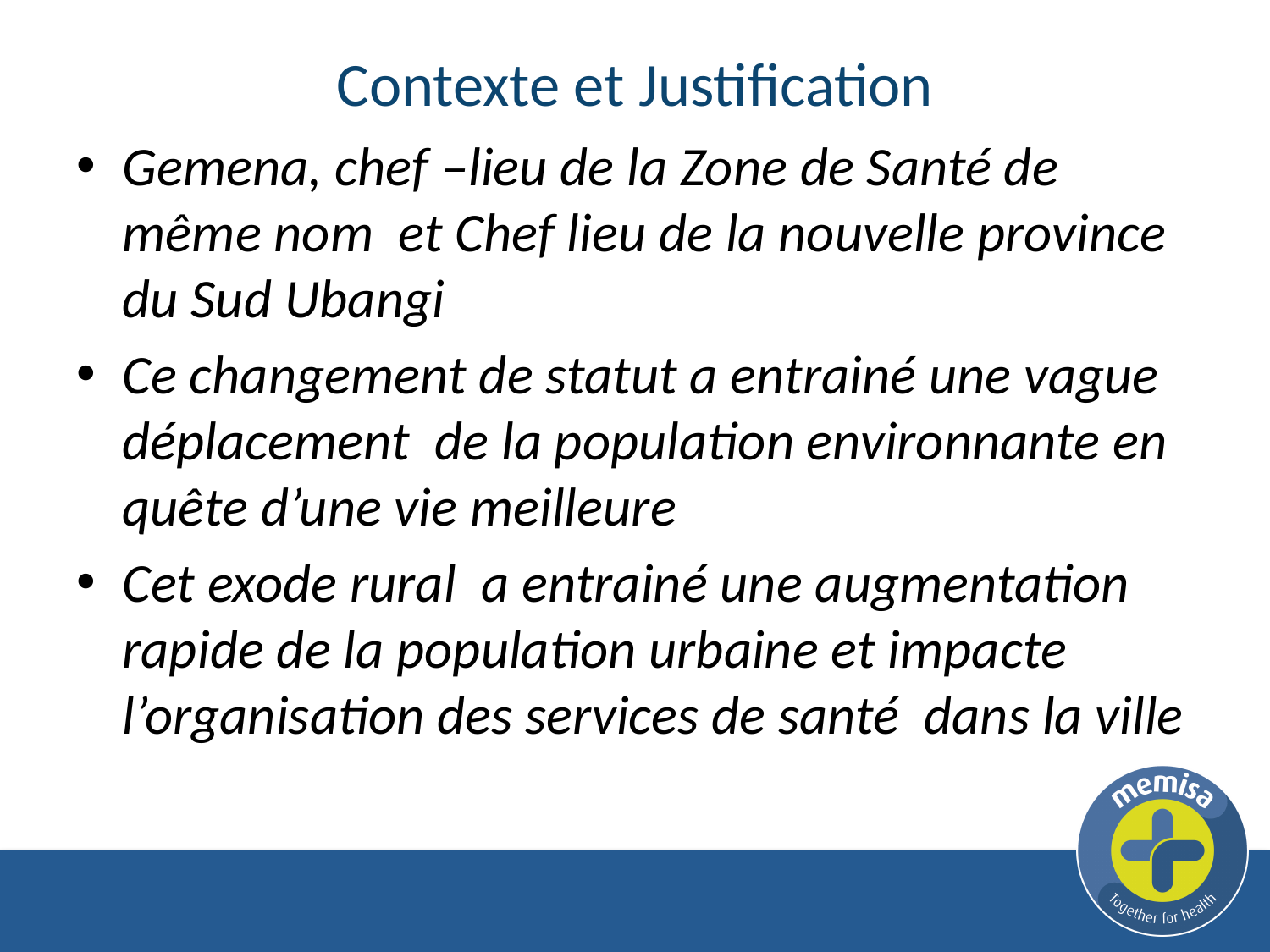

# Contexte et Justification
Gemena, chef –lieu de la Zone de Santé de même nom  et Chef lieu de la nouvelle province du Sud Ubangi
Ce changement de statut a entrainé une vague  déplacement  de la population environnante en quête d’une vie meilleure
Cet exode rural  a entrainé une augmentation rapide de la population urbaine et impacte l’organisation des services de santé  dans la ville